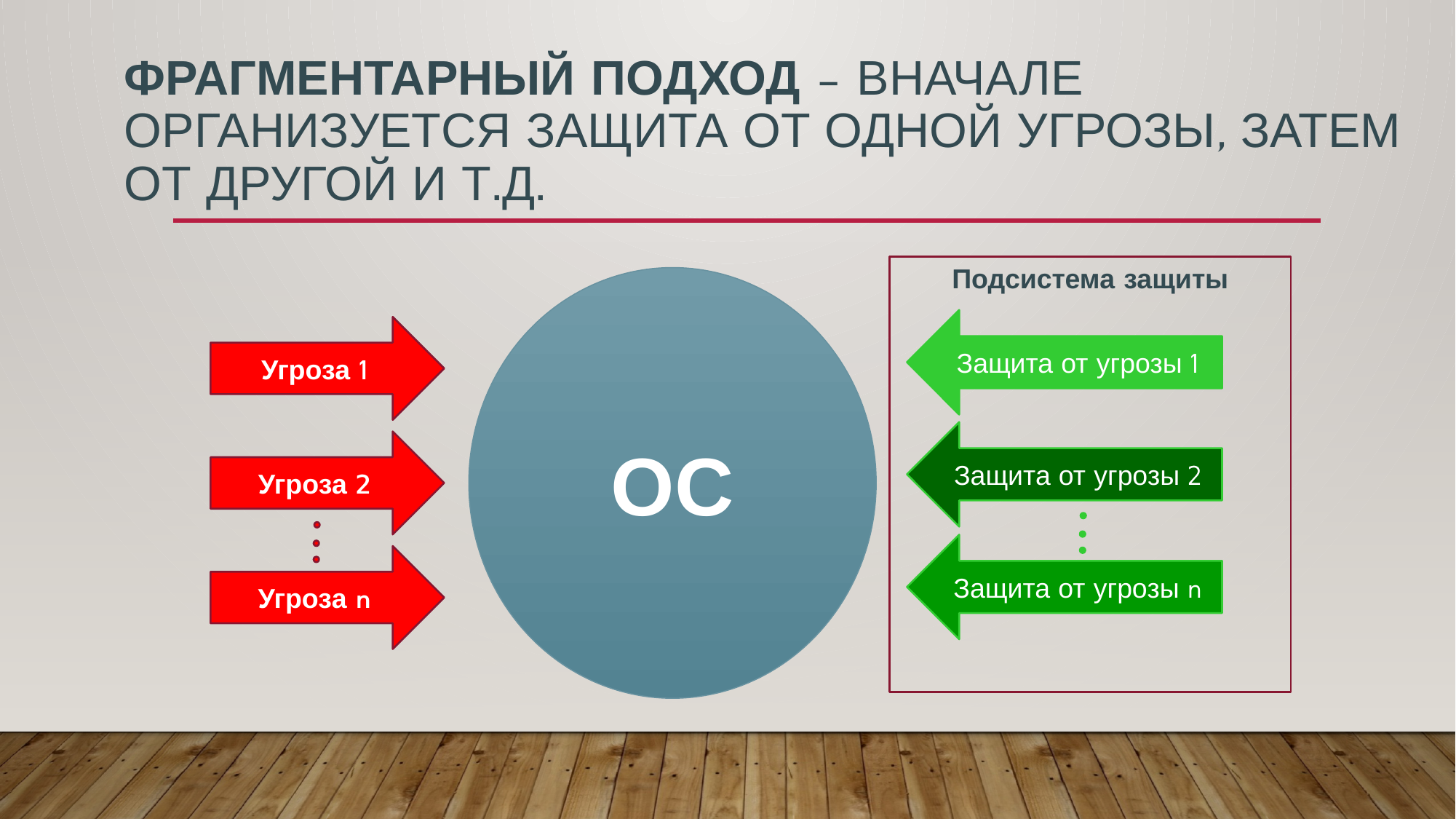

# Фрагментарный подход – вначале организуется защита от одной угрозы, затем от другой и т.д.
Подсистема защиты

ОС
Защита от угрозы 1
Угроза 1
Защита от угрозы 2
Угроза 2

Защита от угрозы n

Угроза n